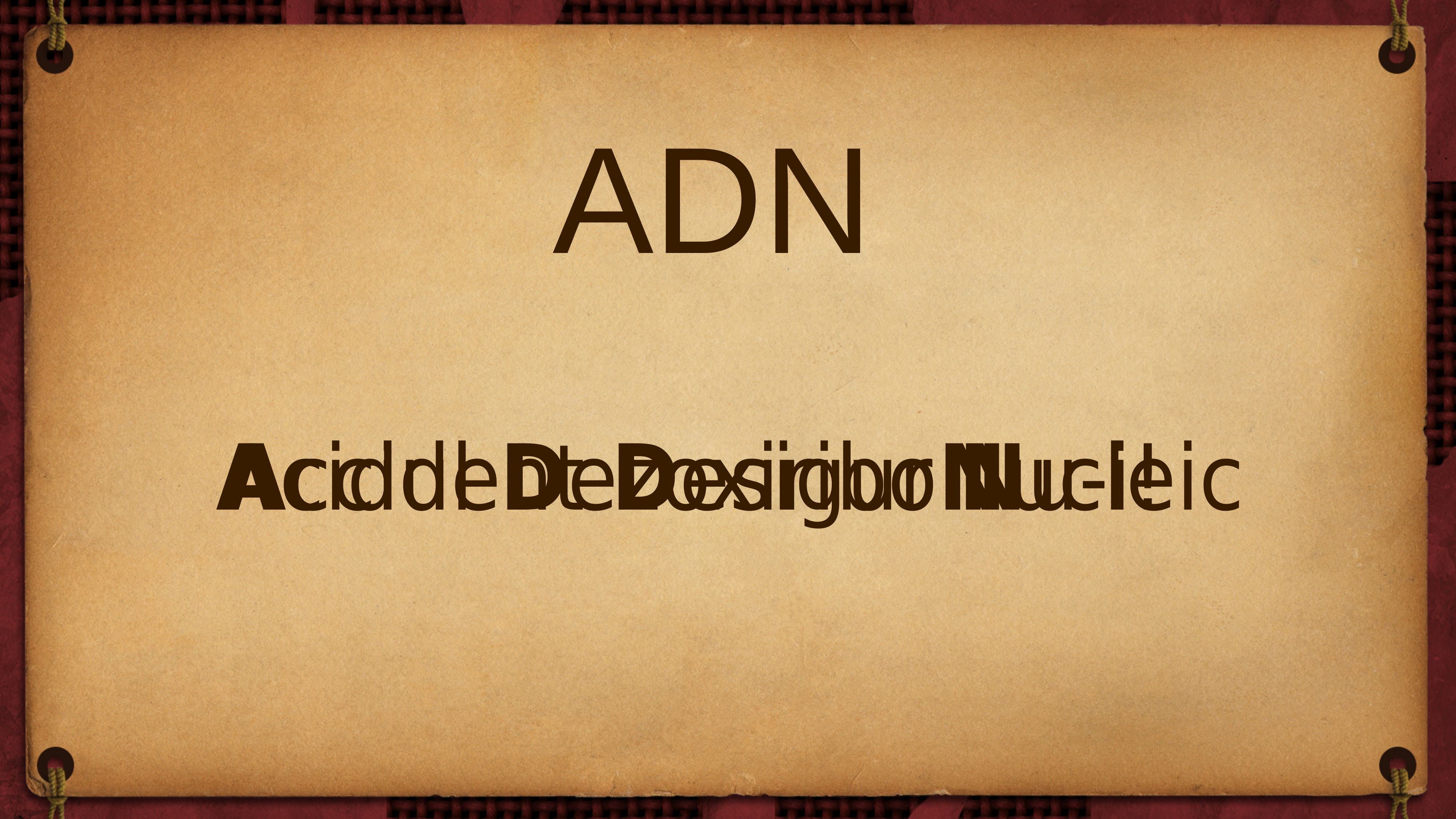

# ADN
Accident Desigur Nu-i!
Acidul DezoxiriboNucleic